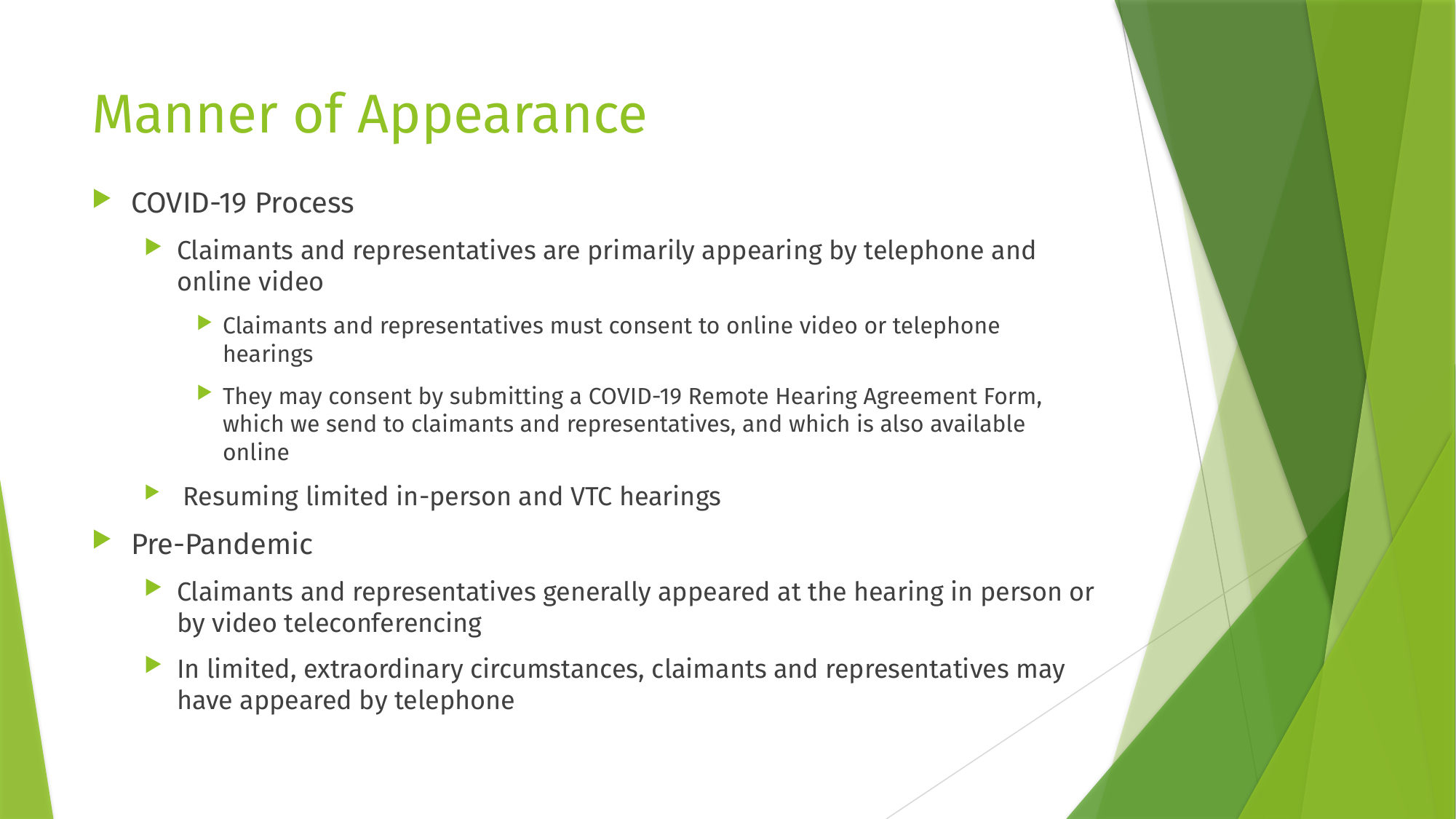

# Manner of Appearance
COVID-19 Process
Claimants and representatives are primarily appearing by telephone and online video
Claimants and representatives must consent to online video or telephone hearings
They may consent by submitting a COVID-19 Remote Hearing Agreement Form, which we send to claimants and representatives, and which is also available online
 Resuming limited in-person and VTC hearings
Pre-Pandemic
Claimants and representatives generally appeared at the hearing in person or by video teleconferencing
In limited, extraordinary circumstances, claimants and representatives may have appeared by telephone